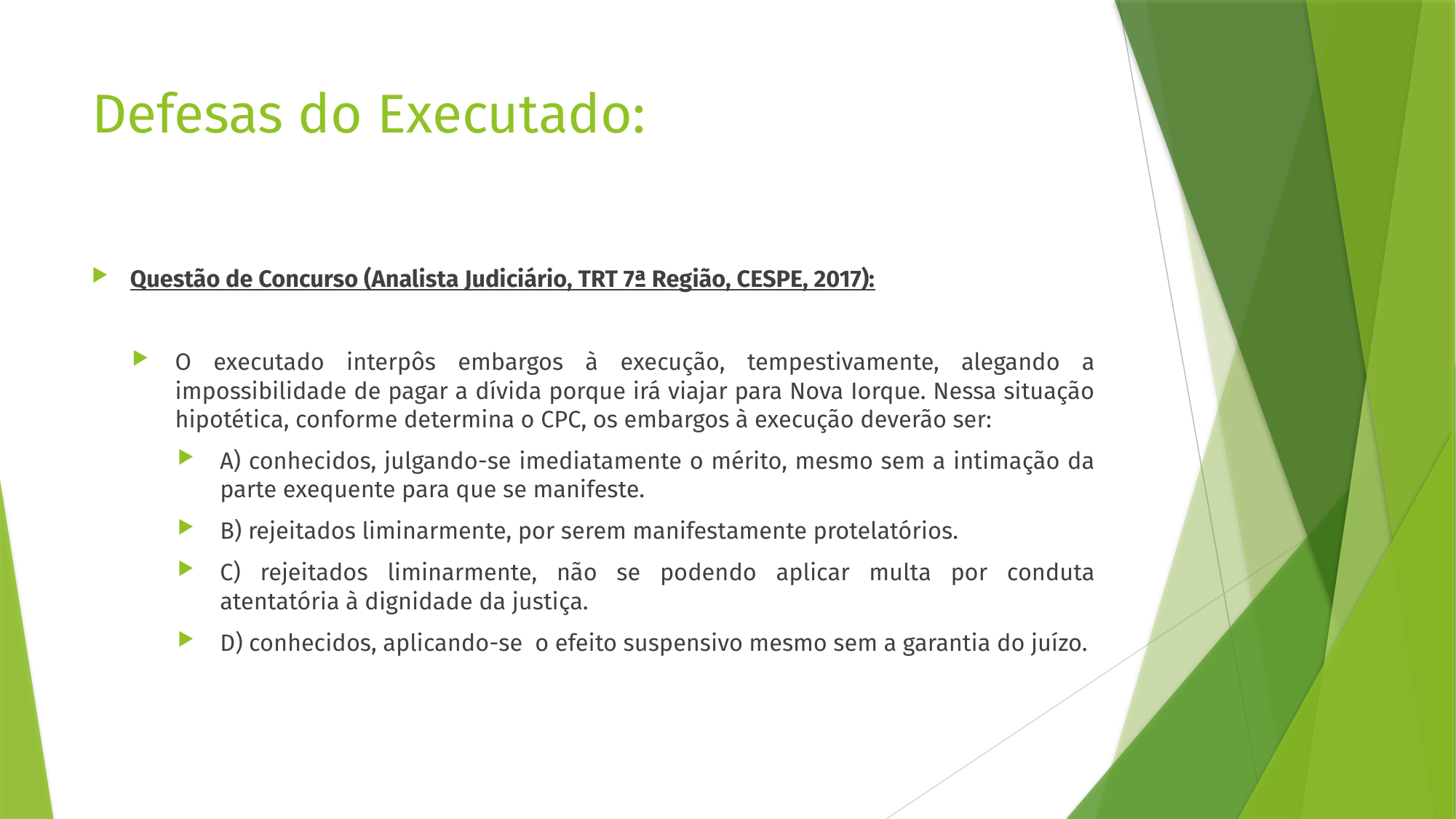

# Defesas do Executado:
Questão de Concurso (Analista Judiciário, TRT 7ª Região, CESPE, 2017):

O executado interpôs embargos à execução, tempestivamente, alegando a impossibilidade de pagar a dívida porque irá viajar para Nova Iorque. Nessa situação hipotética, conforme determina o CPC, os embargos à execução deverão ser:
A) conhecidos, julgando-se imediatamente o mérito, mesmo sem a intimação da parte exequente para que se manifeste.
B) rejeitados liminarmente, por serem manifestamente protelatórios.
C) rejeitados liminarmente, não se podendo aplicar multa por conduta atentatória à dignidade da justiça.
D) conhecidos, aplicando-se  o efeito suspensivo mesmo sem a garantia do juízo.